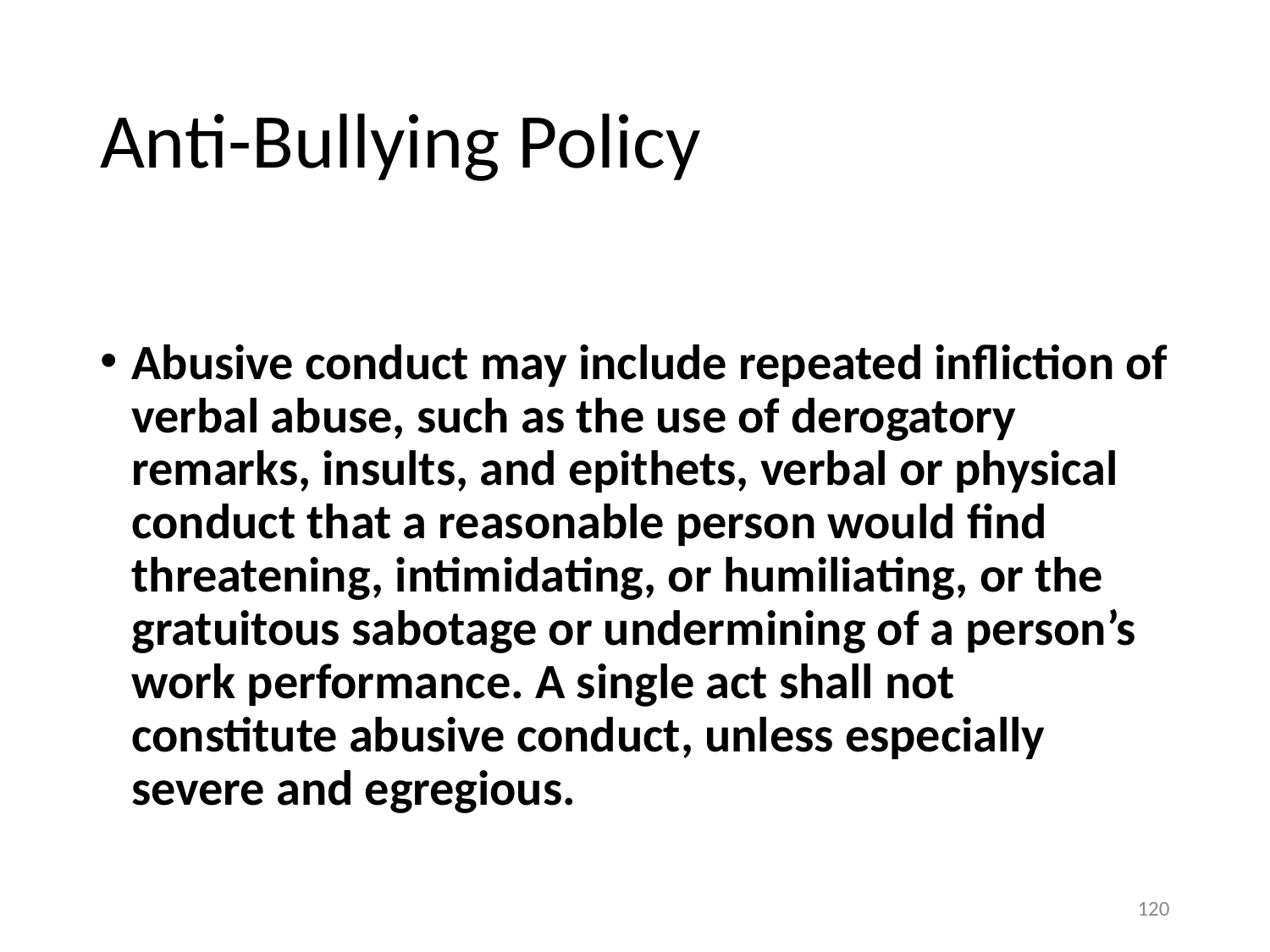

# Anti-Bullying Policy

Abusive conduct may include repeated infliction of verbal abuse, such as the use of derogatory remarks, insults, and epithets, verbal or physical conduct that a reasonable person would find threatening, intimidating, or humiliating, or the gratuitous sabotage or undermining of a person’s work performance. A single act shall not constitute abusive conduct, unless especially severe and egregious.

120